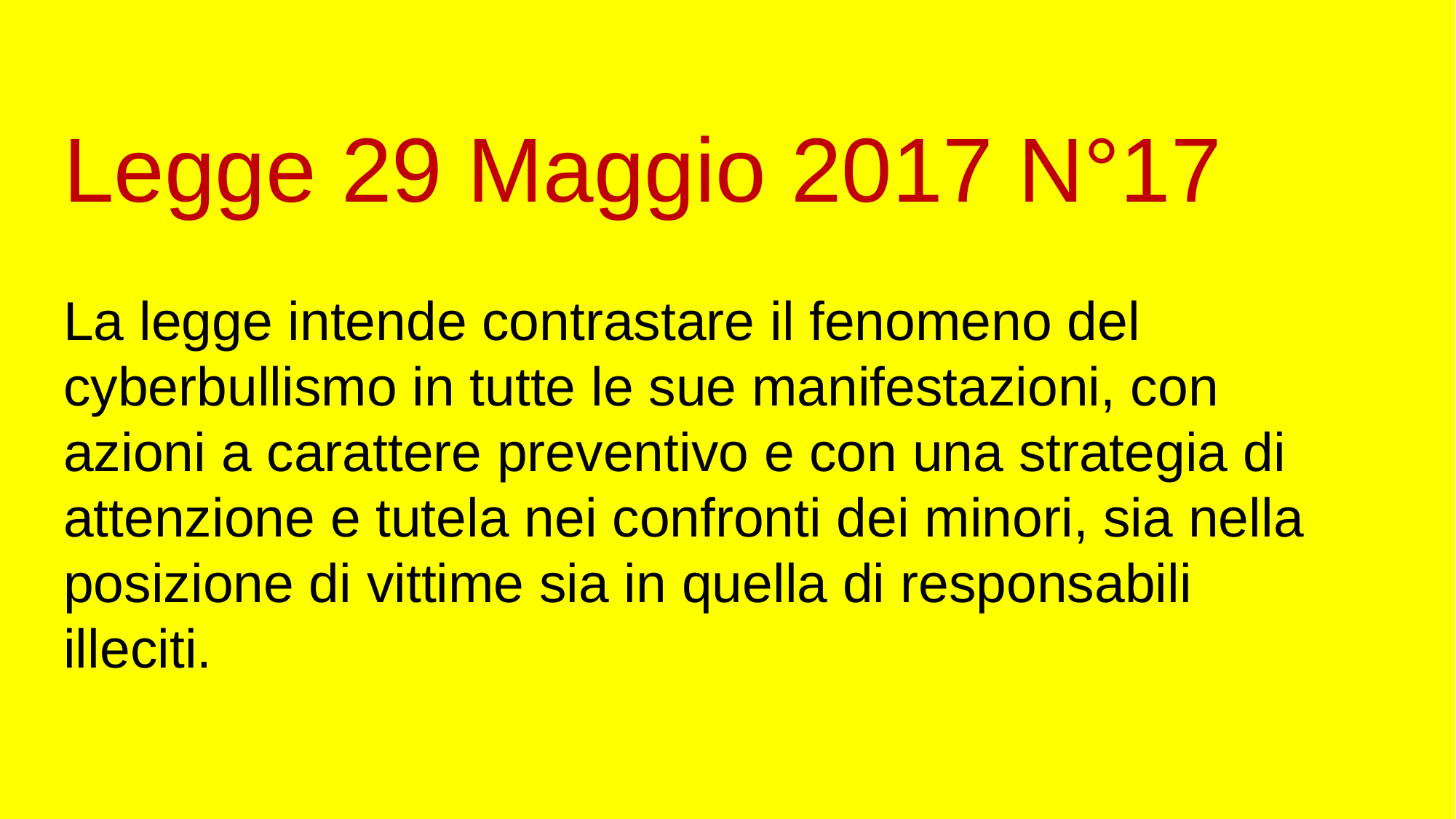

Legge 29 Maggio 2017 N°17

La legge intende contrastare il fenomeno del cyberbullismo in tutte le sue manifestazioni, con azioni a carattere preventivo e con una strategia di attenzione e tutela nei confronti dei minori, sia nella posizione di vittime sia in quella di responsabili illeciti.